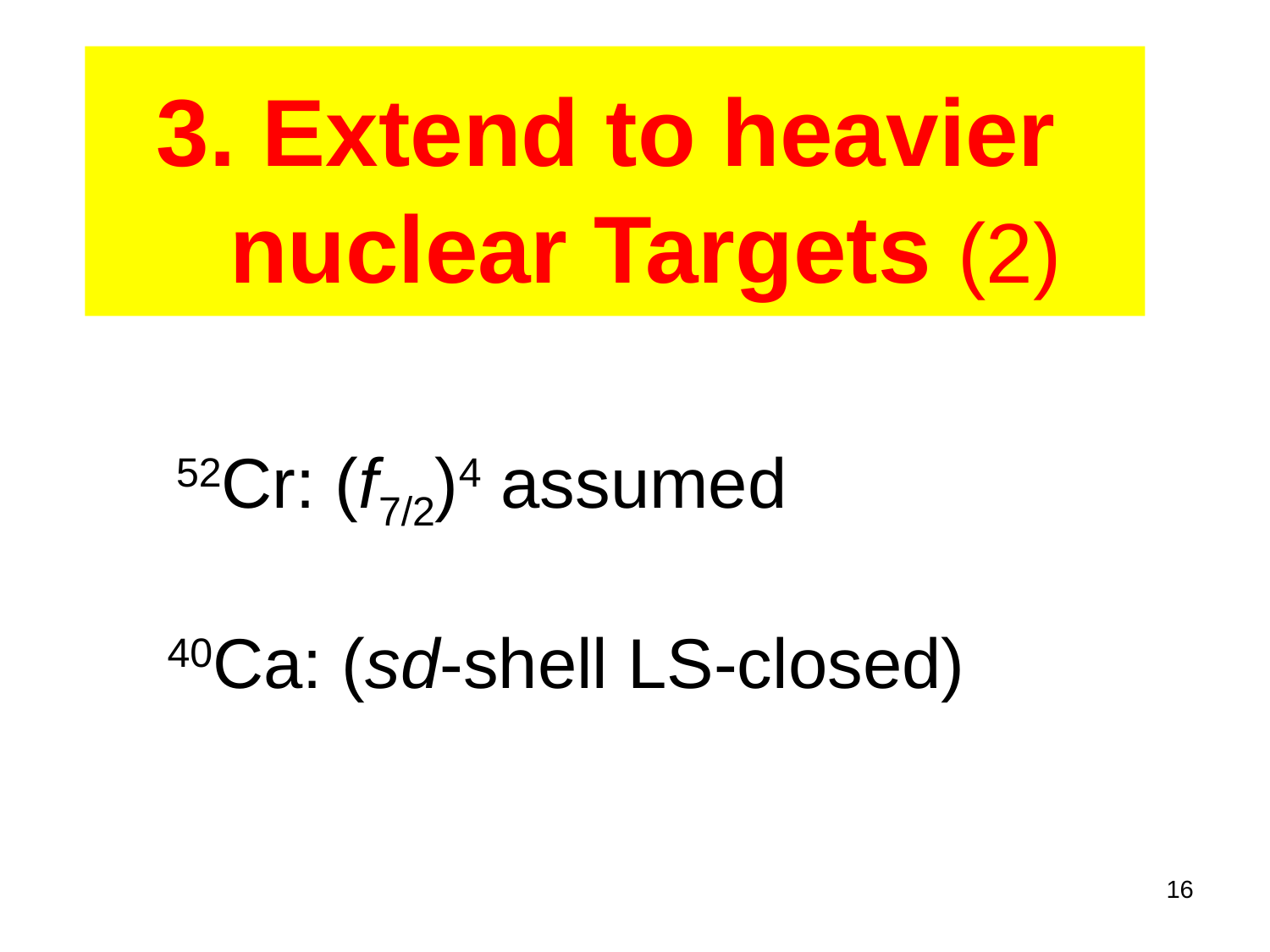

# 3. Extend to heavier nuclear Targets (2)
 52Cr: (f7/2)4 assumed
40Ca: (sd-shell LS-closed)

16